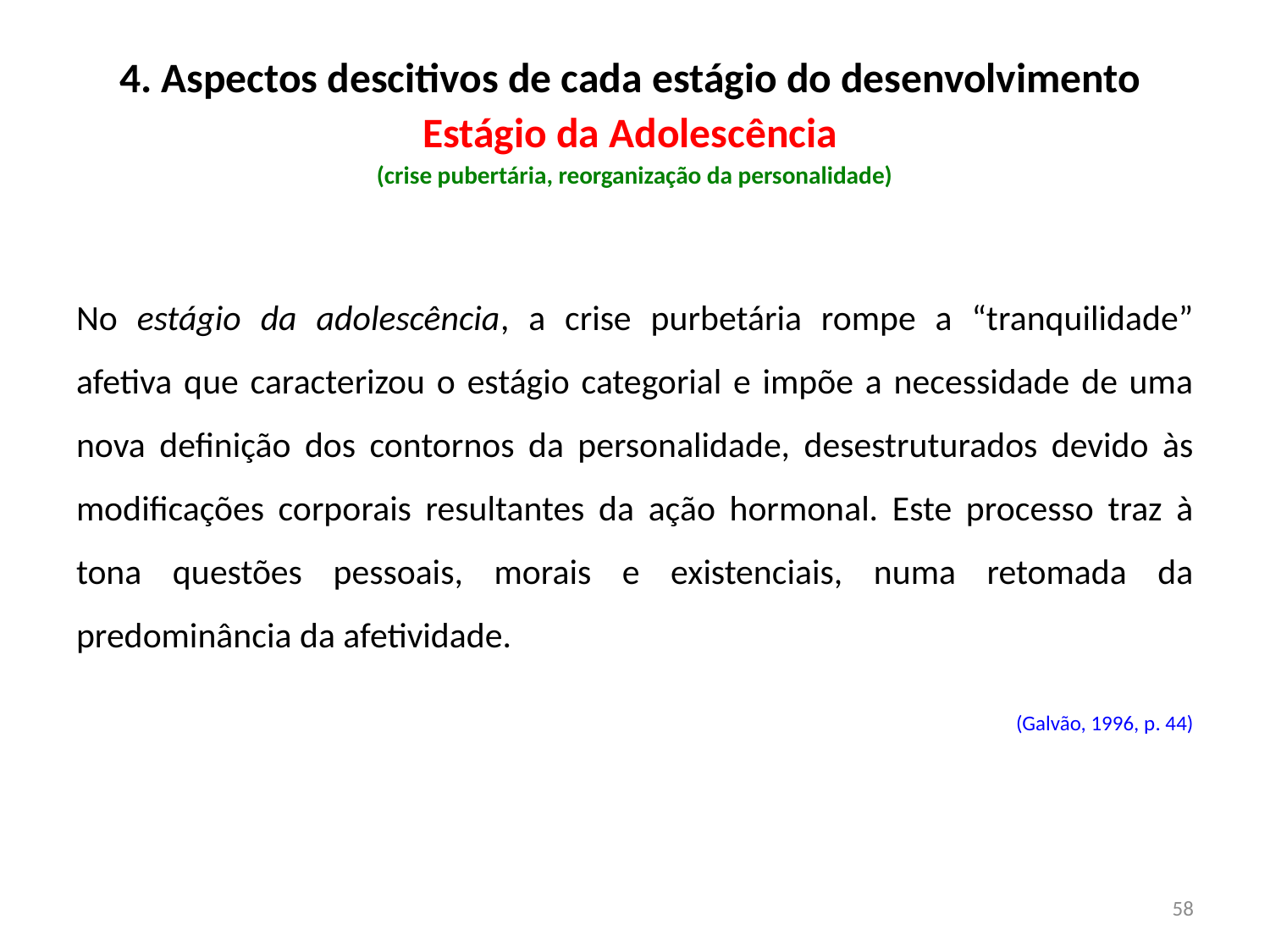

# 4. Aspectos descitivos de cada estágio do desenvolvimento Estágio da Adolescência (crise pubertária, reorganização da personalidade)

No estágio da adolescência, a crise purbetária rompe a “tranquilidade” afetiva que caracterizou o estágio categorial e impõe a necessidade de uma nova definição dos contornos da personalidade, desestruturados devido às modificações corporais resultantes da ação hormonal. Este processo traz à tona questões pessoais, morais e existenciais, numa retomada da predominância da afetividade.

(Galvão, 1996, p. 44)

58